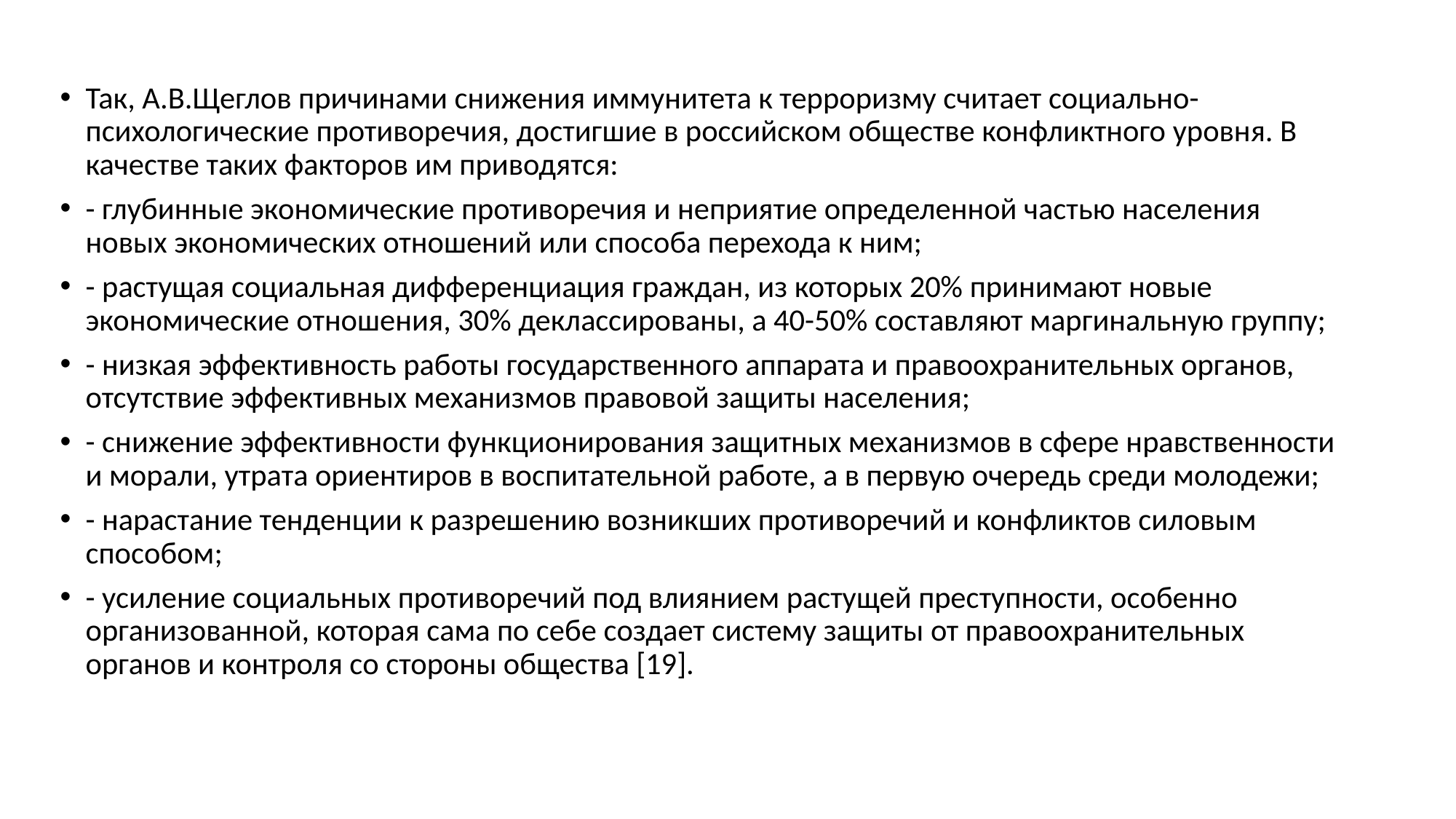

Так, А.В.Щеглов причинами снижения иммунитета к терроризму считает социально-психологические противоречия, достигшие в российском обществе конфликтного уровня. В качестве таких факторов им приводятся:
- глубинные экономические противоречия и неприятие определенной частью населения новых экономических отношений или способа перехода к ним;
- растущая социальная дифференциация граждан, из которых 20% принимают новые экономические отношения, 30% деклассированы, а 40-50% составляют маргинальную группу;
- низкая эффективность работы государственного аппарата и правоохранительных органов, отсутствие эффективных механизмов правовой защиты населения;
- снижение эффективности функционирования защитных механизмов в сфере нравственности и морали, утрата ориентиров в воспитательной работе, а в первую очередь среди молодежи;
- нарастание тенденции к разрешению возникших противоречий и конфликтов силовым способом;
- усиление социальных противоречий под влиянием растущей преступности, особенно организованной, которая сама по себе создает систему защиты от правоохранительных органов и контроля со стороны общества [19].